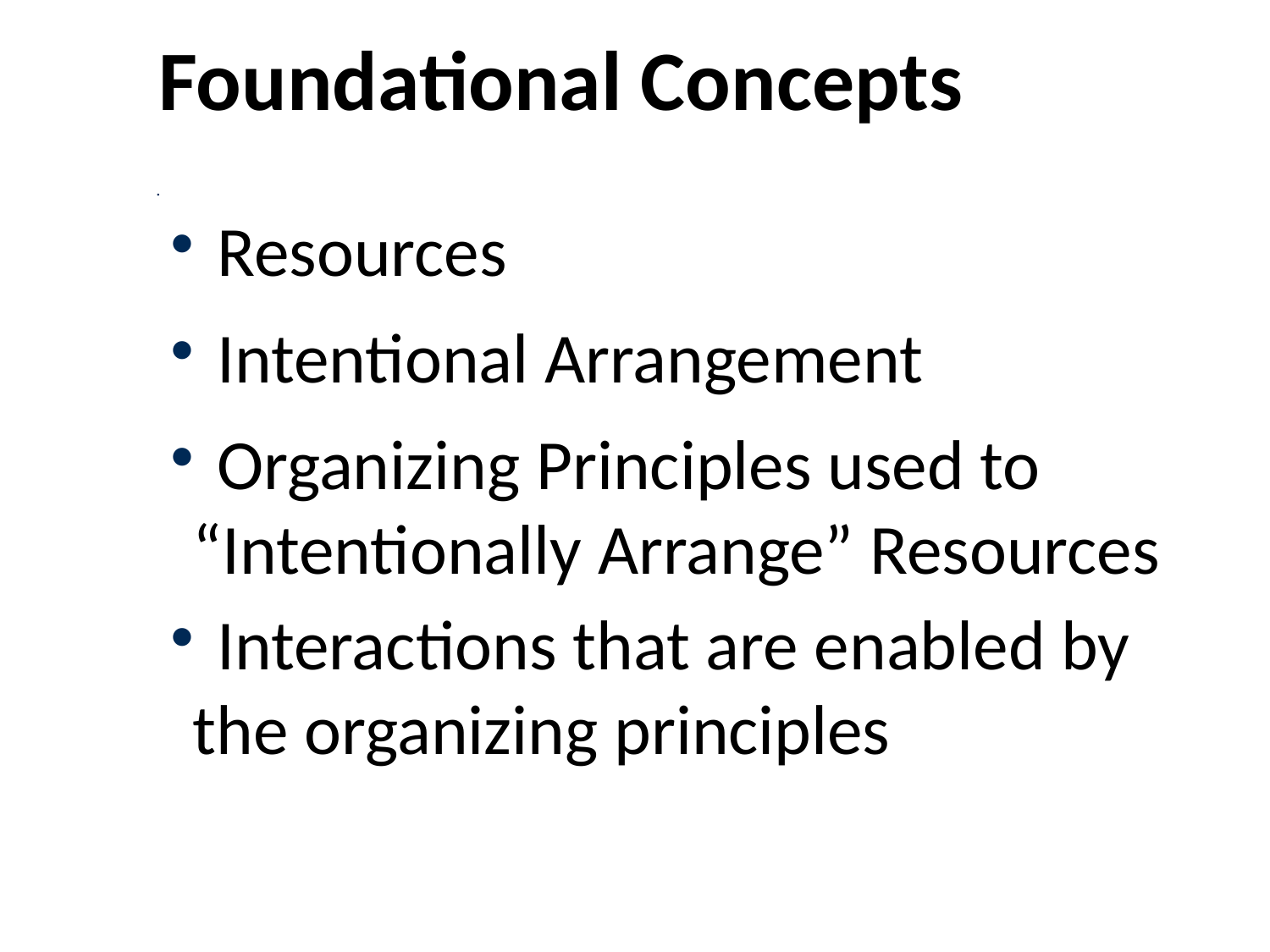

Foundational Concepts

 Resources
 Intentional Arrangement
 Organizing Principles used to “Intentionally Arrange” Resources
 Interactions that are enabled by the organizing principles